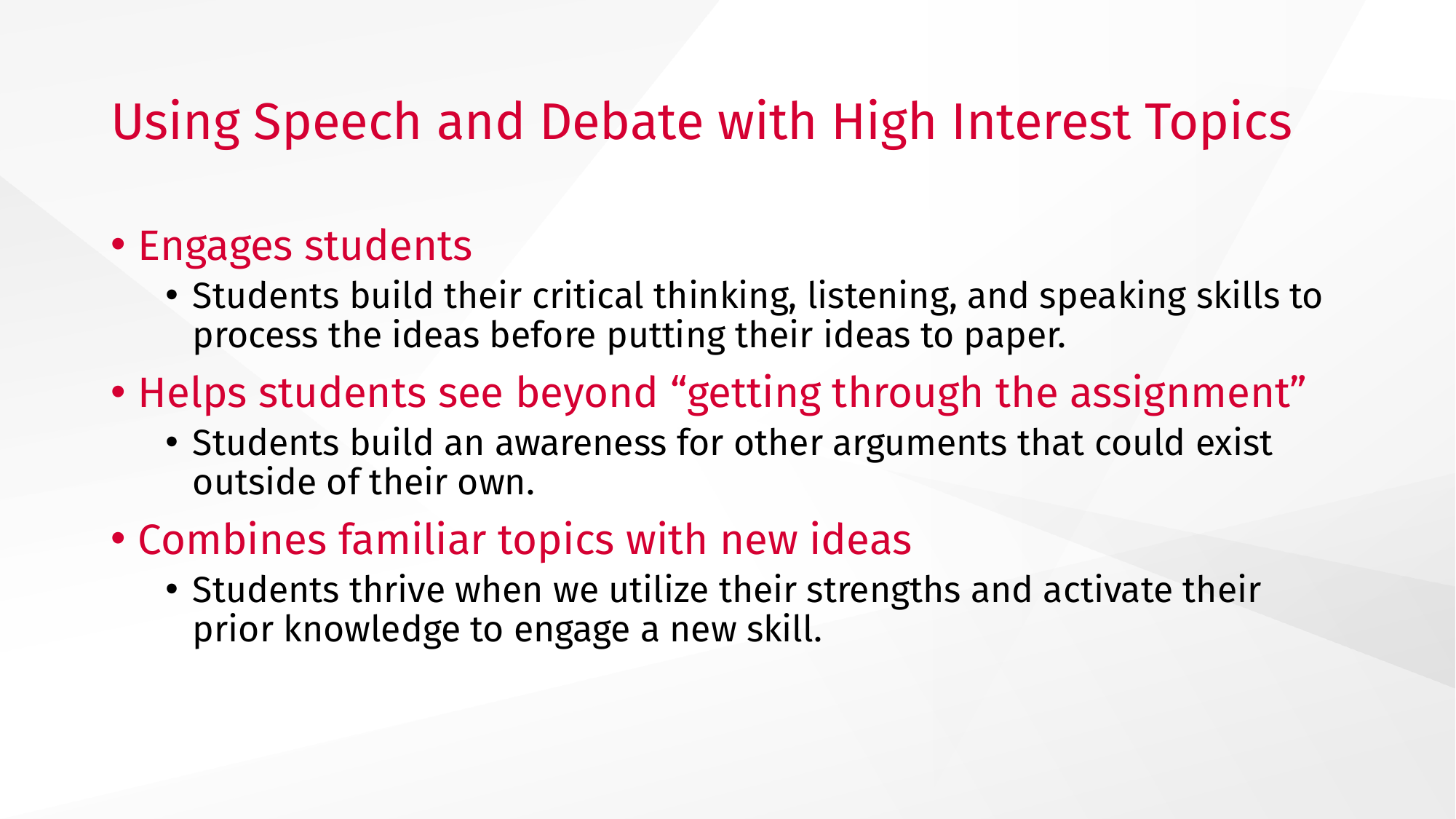

# Using Speech and Debate with High Interest Topics
Engages students
Students build their critical thinking, listening, and speaking skills to process the ideas before putting their ideas to paper.
Helps students see beyond “getting through the assignment”
Students build an awareness for other arguments that could exist outside of their own.
Combines familiar topics with new ideas
Students thrive when we utilize their strengths and activate their prior knowledge to engage a new skill.